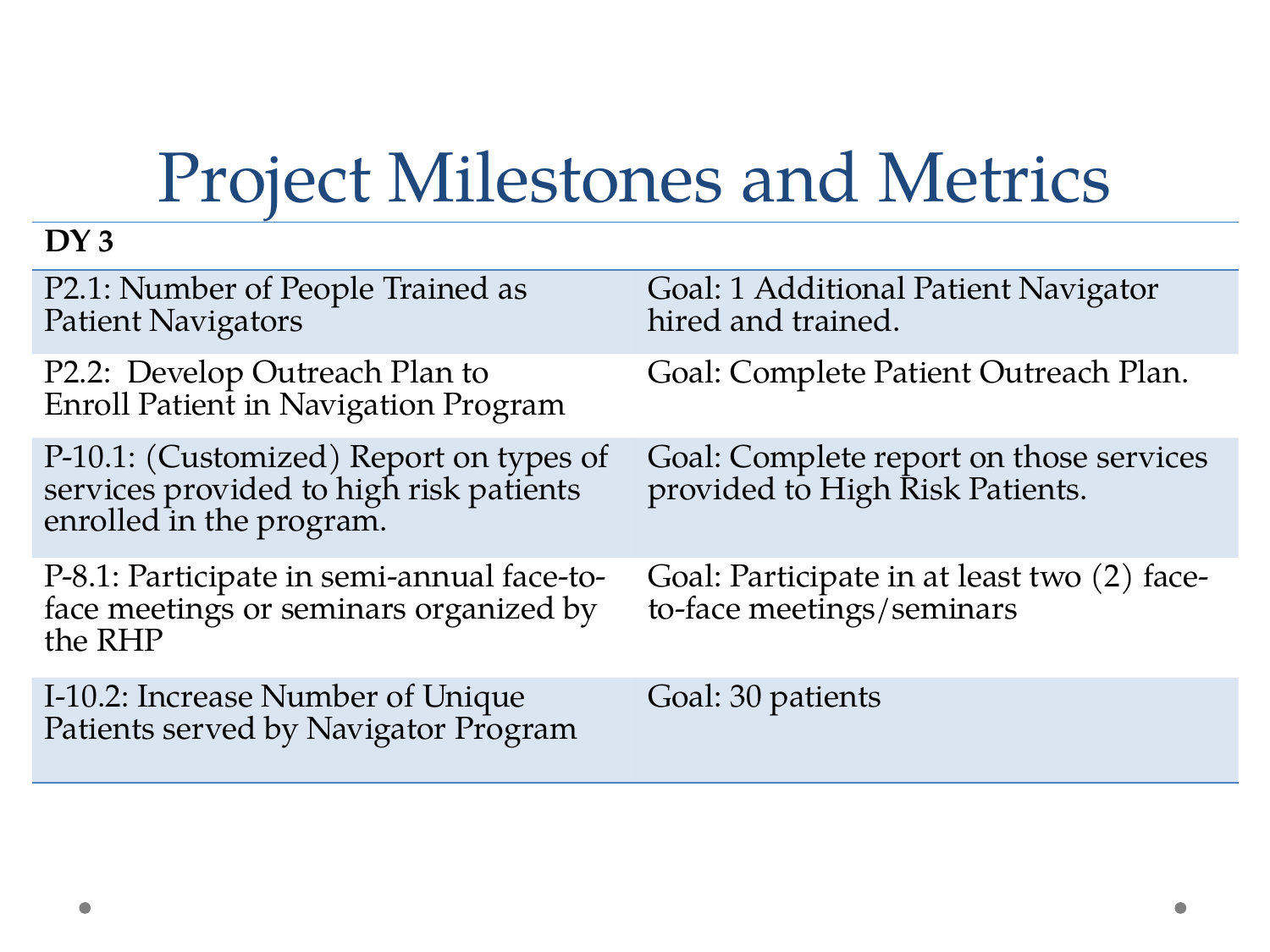

# Project Milestones and Metrics
| DY 3 |  |
| --- | --- |
| P2.1: Number of People Trained as  Patient Navigators | Goal: 1 Additional Patient Navigator hired and trained. |
| P2.2: Develop Outreach Plan to  Enroll Patient in Navigation Program | Goal: Complete Patient Outreach Plan. |
| P-10.1: (Customized) Report on types of services provided to high risk patients enrolled in the program. | Goal: Complete report on those services provided to High Risk Patients. |
| P-8.1: Participate in semi‐annual face-to- face meetings or seminars organized by the RHP | Goal: Participate in at least two (2) face-to-face meetings/seminars |
| I-10.2: Increase Number of Unique  Patients served by Navigator Program | Goal: 30 patients |